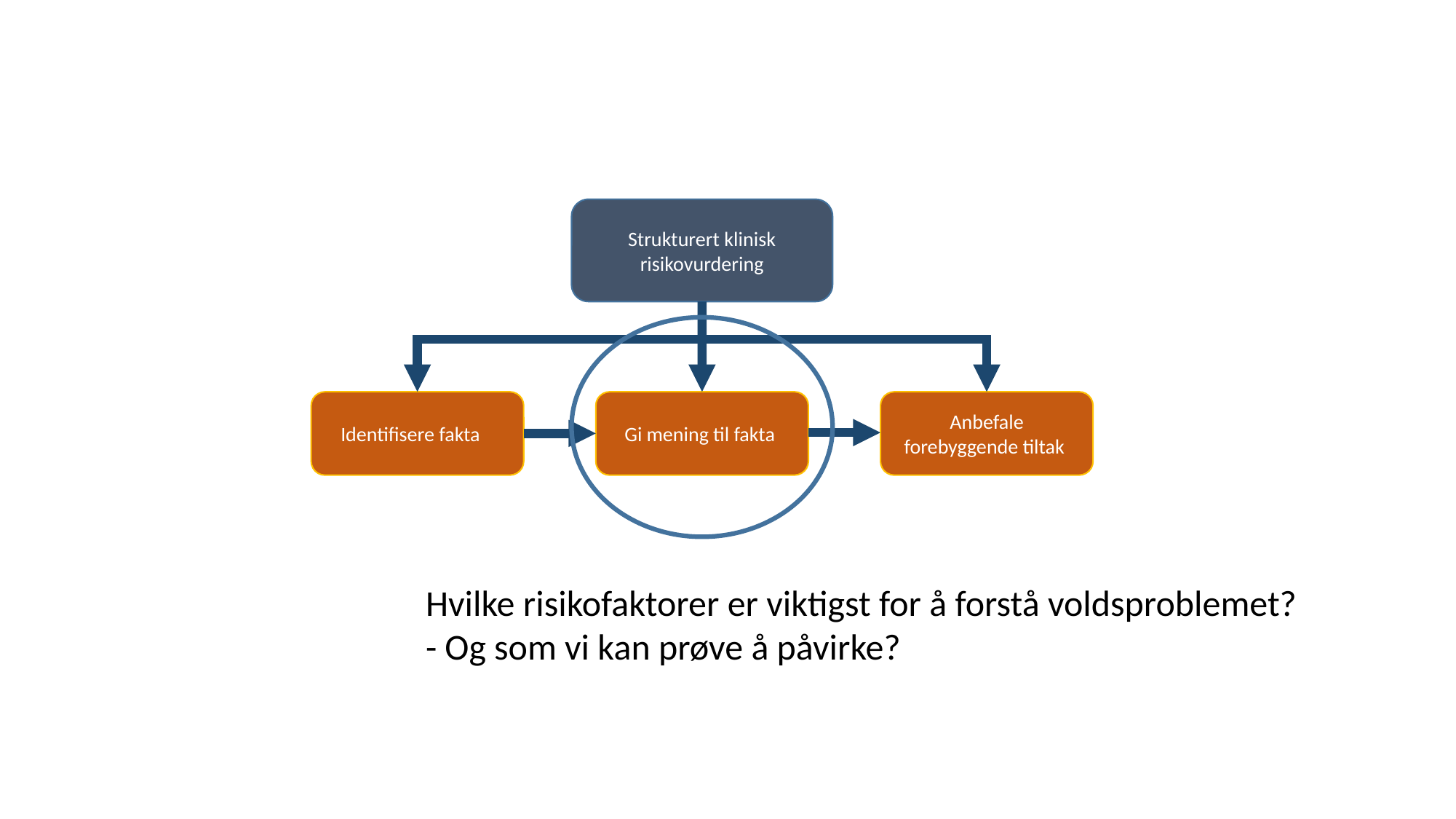

Strukturert klinisk risikovurdering

Gi mening til fakta
Anbefale forebyggende tiltak
Identifisere fakta
Hvilke risikofaktorer er viktigst for å forstå voldsproblemet?
- Og som vi kan prøve å påvirke?